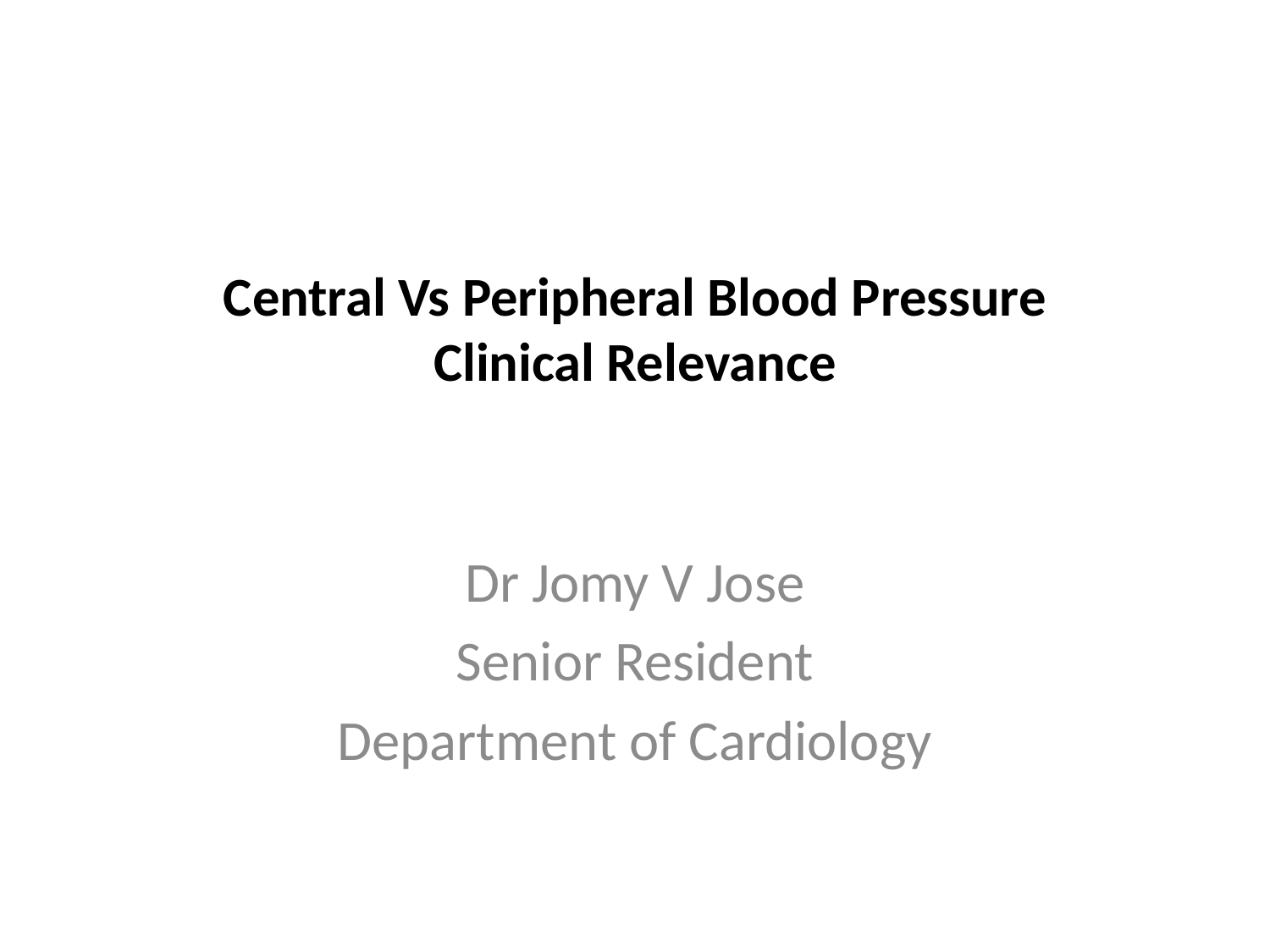

# Central Vs Peripheral Blood Pressure Clinical Relevance
Dr Jomy V Jose
Senior Resident
Department of Cardiology